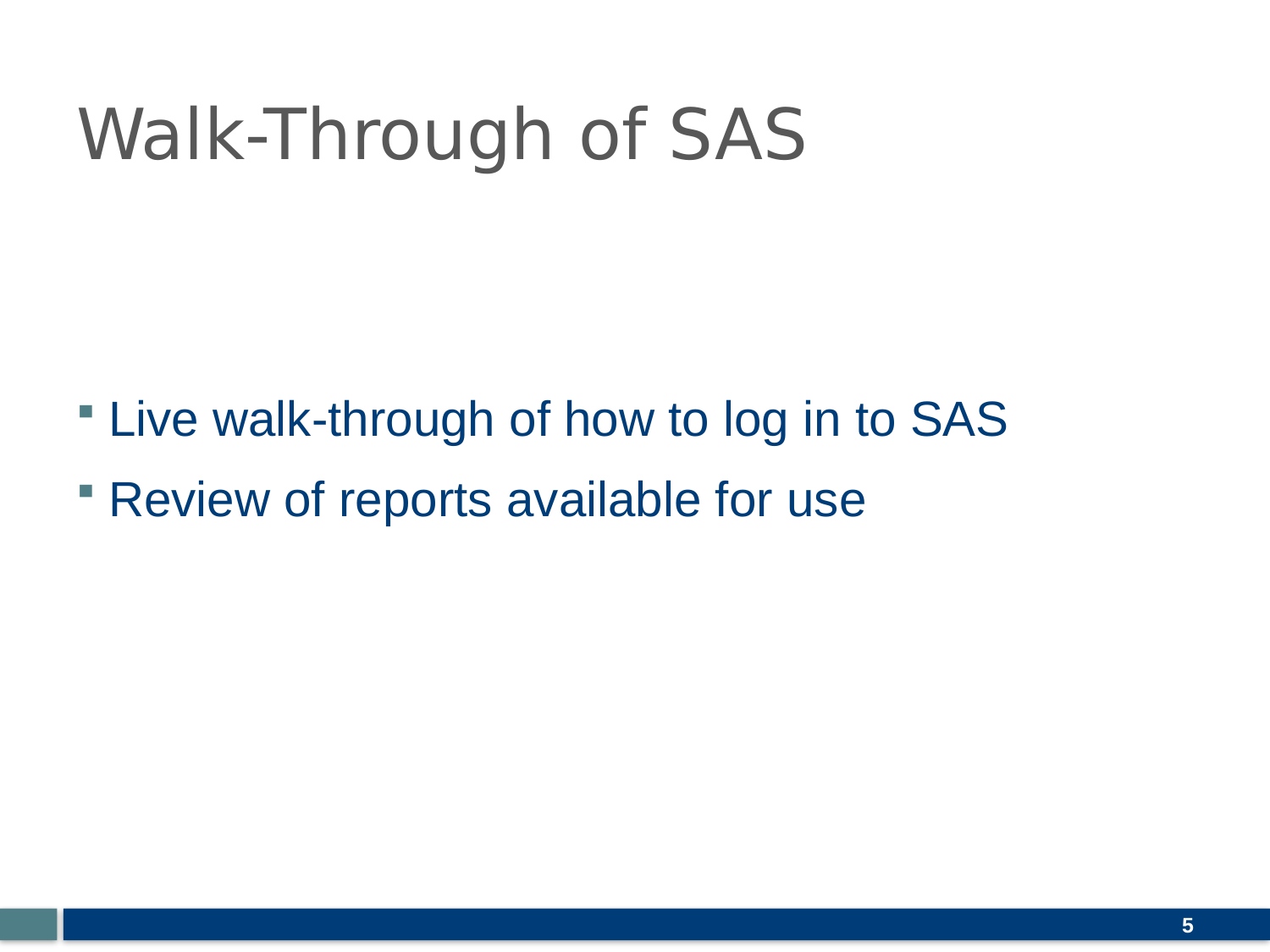

# Walk-Through of SAS
Live walk-through of how to log in to SAS
Review of reports available for use